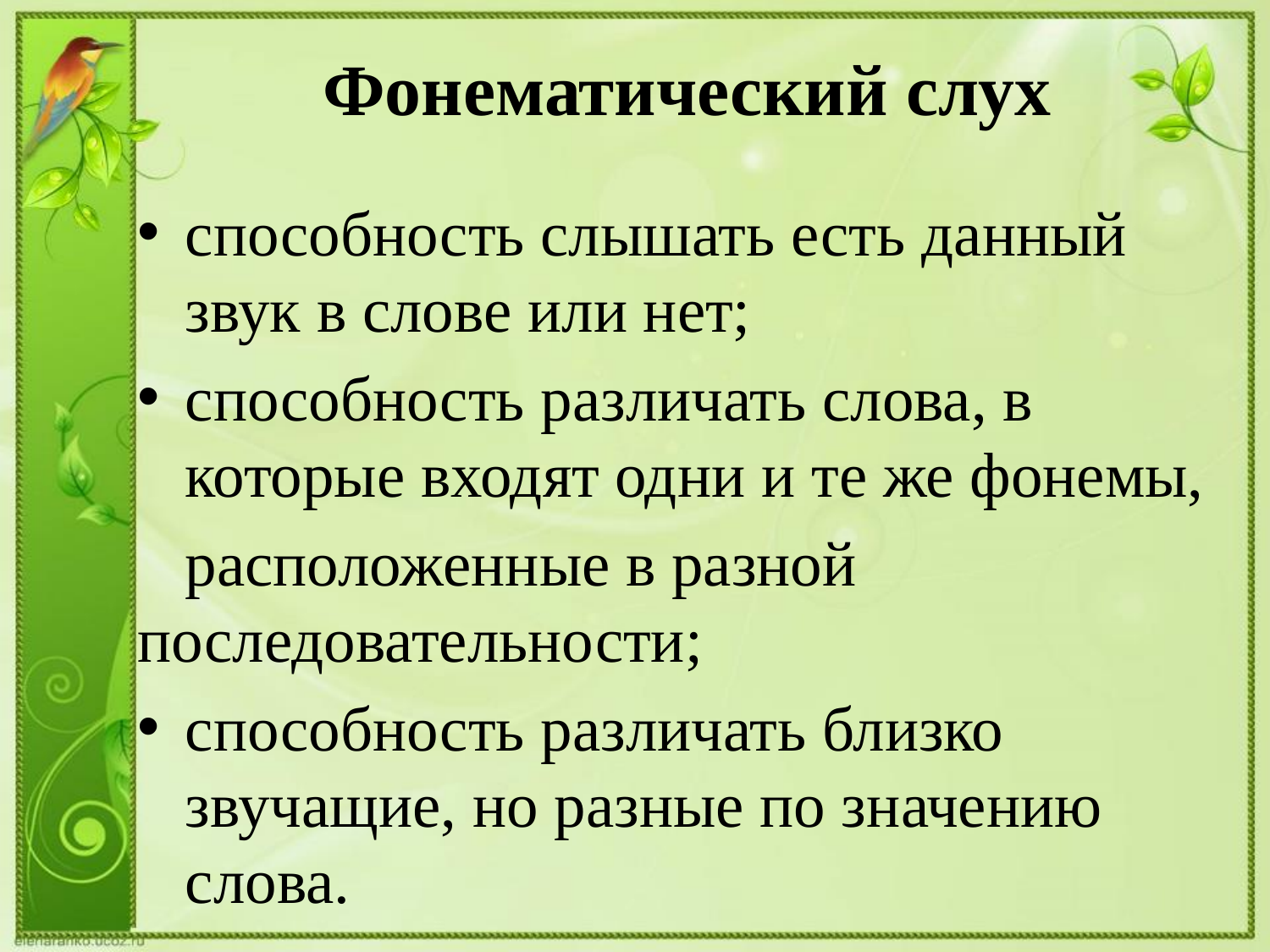

# Фонематический слух
способность слышать есть данный звук в слове или нет;
способность различать слова, в которые входят одни и те же фонемы,
   расположенные в разной       последовательности;
способность различать близко звучащие, но разные по значению слова.